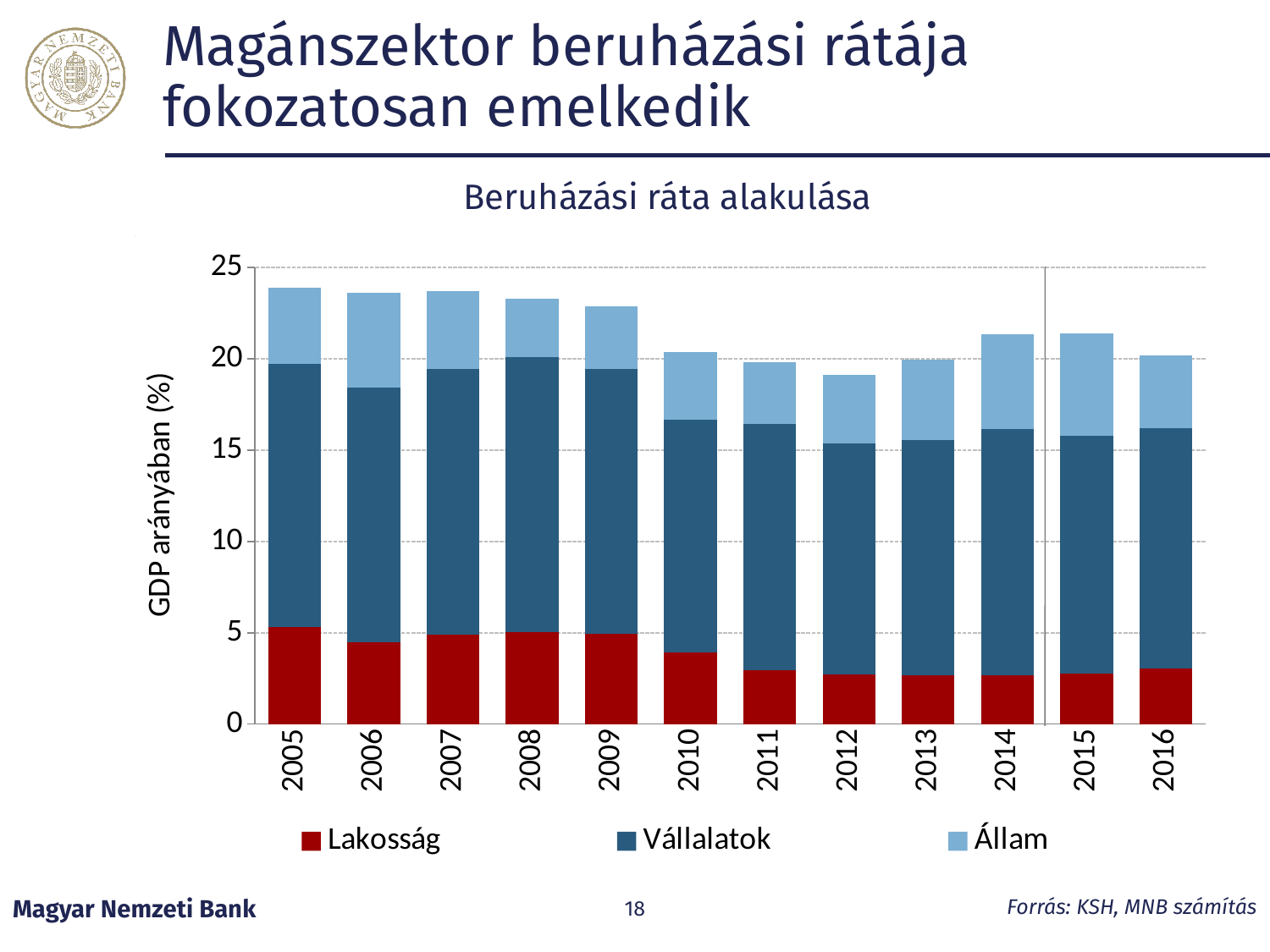

# Magánszektor beruházási rátája fokozatosan emelkedik
Beruházási ráta alakulása

### Chart

| Category | Lakosság | Vállalatok | Állam |
|---|---|---|---|
| 36526 | 5.1561592489365315 | 16.747441260658874 | 3.57002483229307 |
| 36892 | 5.787242427419608 | 15.112062620228144 | 3.9357948360032795 |
| 37257 | 5.93324216761042 | 13.632380386258053 | 5.148879228635514 |
| 37622 | 6.101163489507848 | 13.831019825067257 | 3.766440117952014 |
| 37987 | 6.2643846772037275 | 14.01193307663841 | 3.7997350752220376 |
| 38353 | 5.326608840506374 | 14.374246006916644 | 4.191215916673009 |
| 38718 | 4.495938297690245 | 13.945654370103114 | 5.1547461086040585 |
| 39083 | 4.901298351193409 | 14.550799677908456 | 4.234199149679981 |
| 39448 | 5.043727082211398 | 15.060236981279314 | 3.1860584815563233 |
| 39814 | 4.9514215667865145 | 14.478705111752554 | 3.4218791469854293 |
| 40179 | 3.907492124071708 | 12.770925196719633 | 3.7025565547132553 |
| 40544 | 2.9299127274078836 | 13.49538554687526 | 3.3773243641268422 |
| 40909 | 2.728401894300286 | 12.655502859020858 | 3.7357787367595154 |
| 41275 | 2.671038269821355 | 12.880314015232065 | 4.381631212139518 |
| 41640 | 2.6593008157678284 | 13.501242071290623 | 5.19527848982569 |
| 42005 | 2.7826823935547096 | 13.012975094804272 | 5.563955427786314 |
| 42370 | 3.06157516428217 | 13.150431906754426 | 3.9664026875655813 |
Forrás: KSH, MNB számítás
Magyar Nemzeti Bank
18